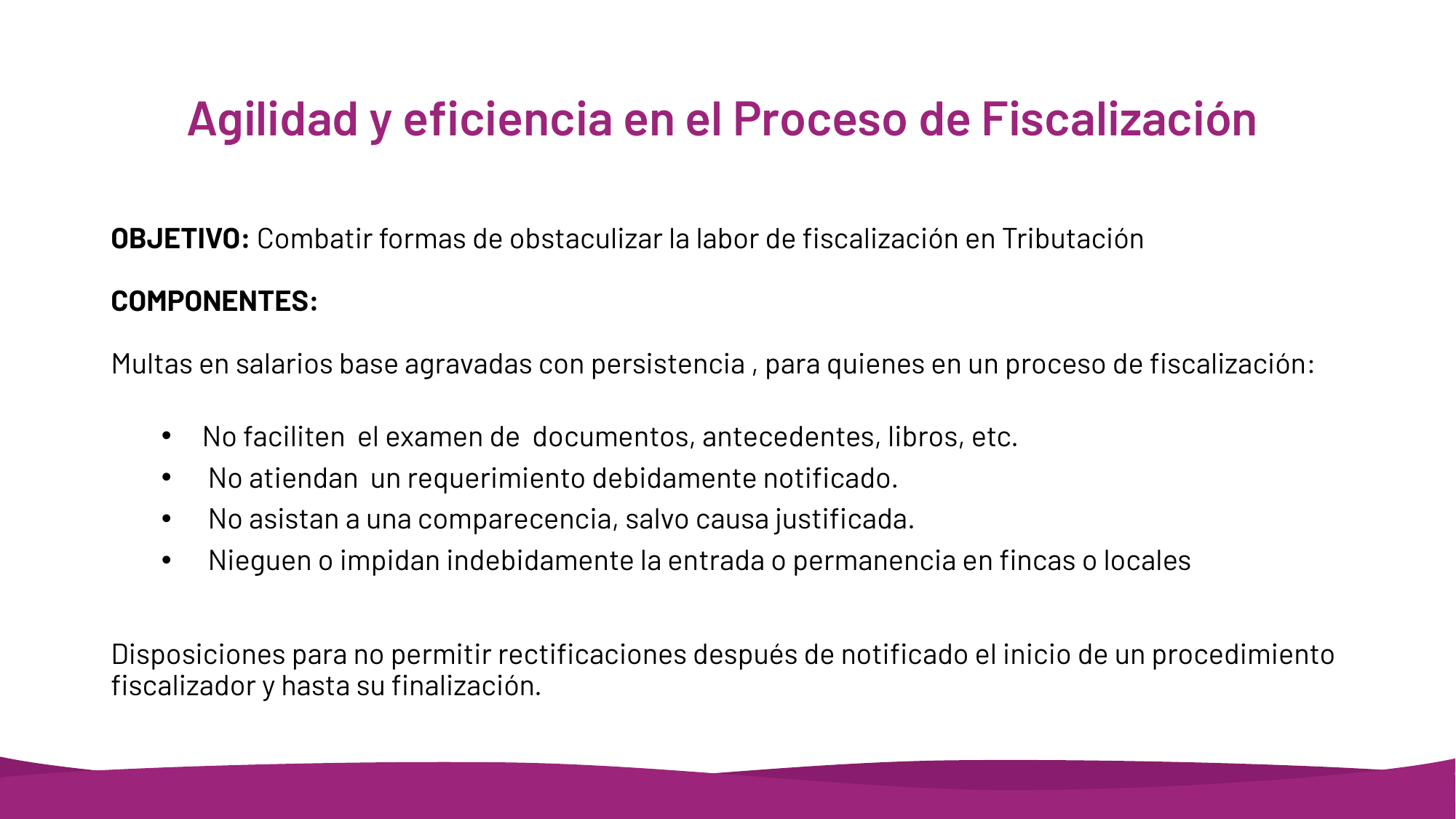

# Agilidad y eficiencia en el Proceso de Fiscalización
OBJETIVO: Combatir formas de obstaculizar la labor de fiscalización en Tributación

COMPONENTES:

Multas en salarios base agravadas con persistencia , para quienes en un proceso de fiscalización:

No faciliten  el examen de  documentos, antecedentes, libros, etc.
 No atiendan  un requerimiento debidamente notificado.
 No asistan a una comparecencia, salvo causa justificada.
 Nieguen o impidan indebidamente la entrada o permanencia en fincas o locales

Disposiciones para no permitir rectificaciones después de notificado el inicio de un procedimiento fiscalizador y hasta su finalización.